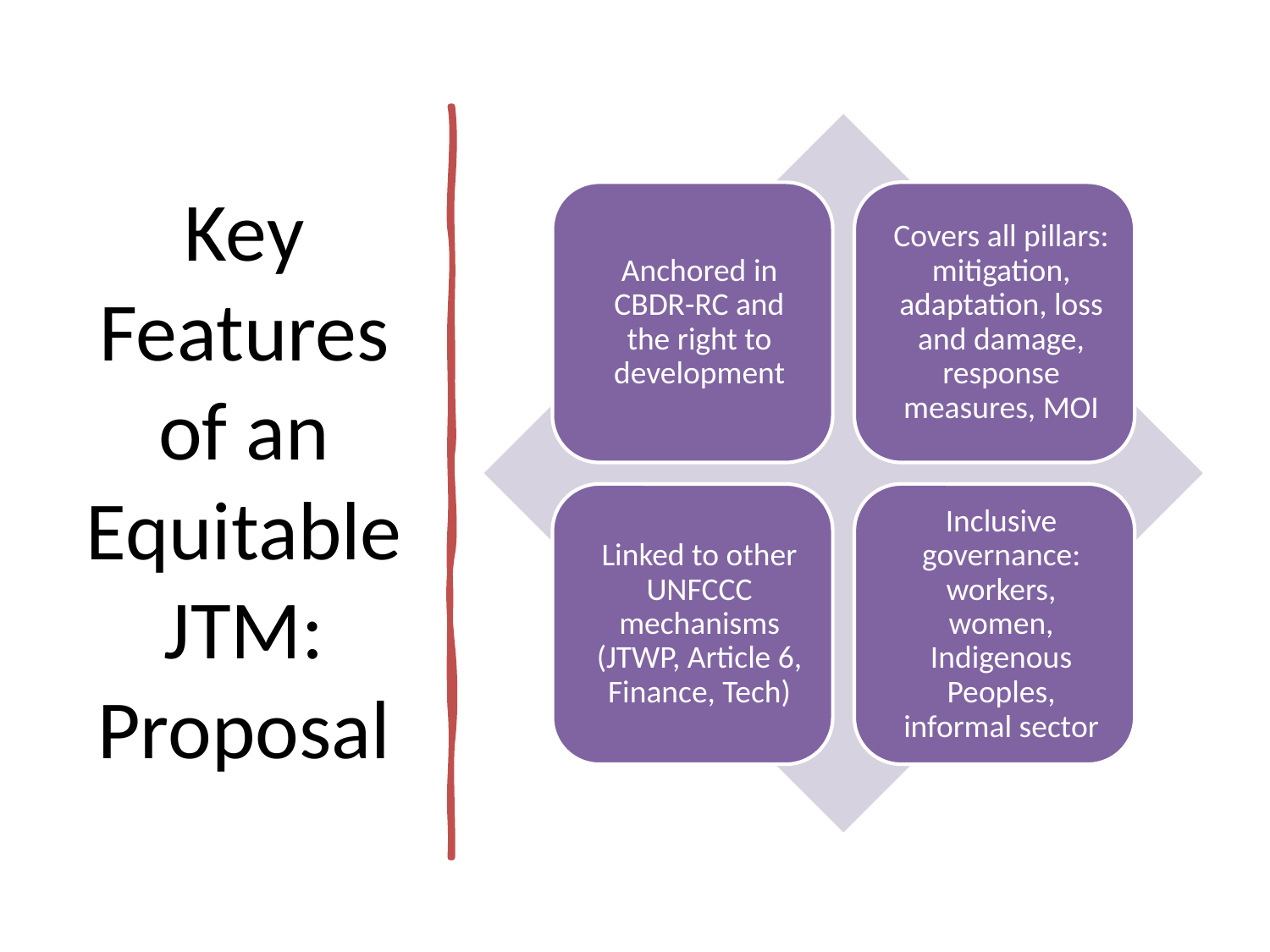

Anchored in CBDR-RC and the right to development
Covers all pillars: mitigation, adaptation, loss and damage, response measures, MOI
Linked to other UNFCCC mechanisms (JTWP, Article 6, Finance, Tech)
Inclusive governance: workers, women, Indigenous Peoples, informal sector
# Key Features of an Equitable JTM: Proposal